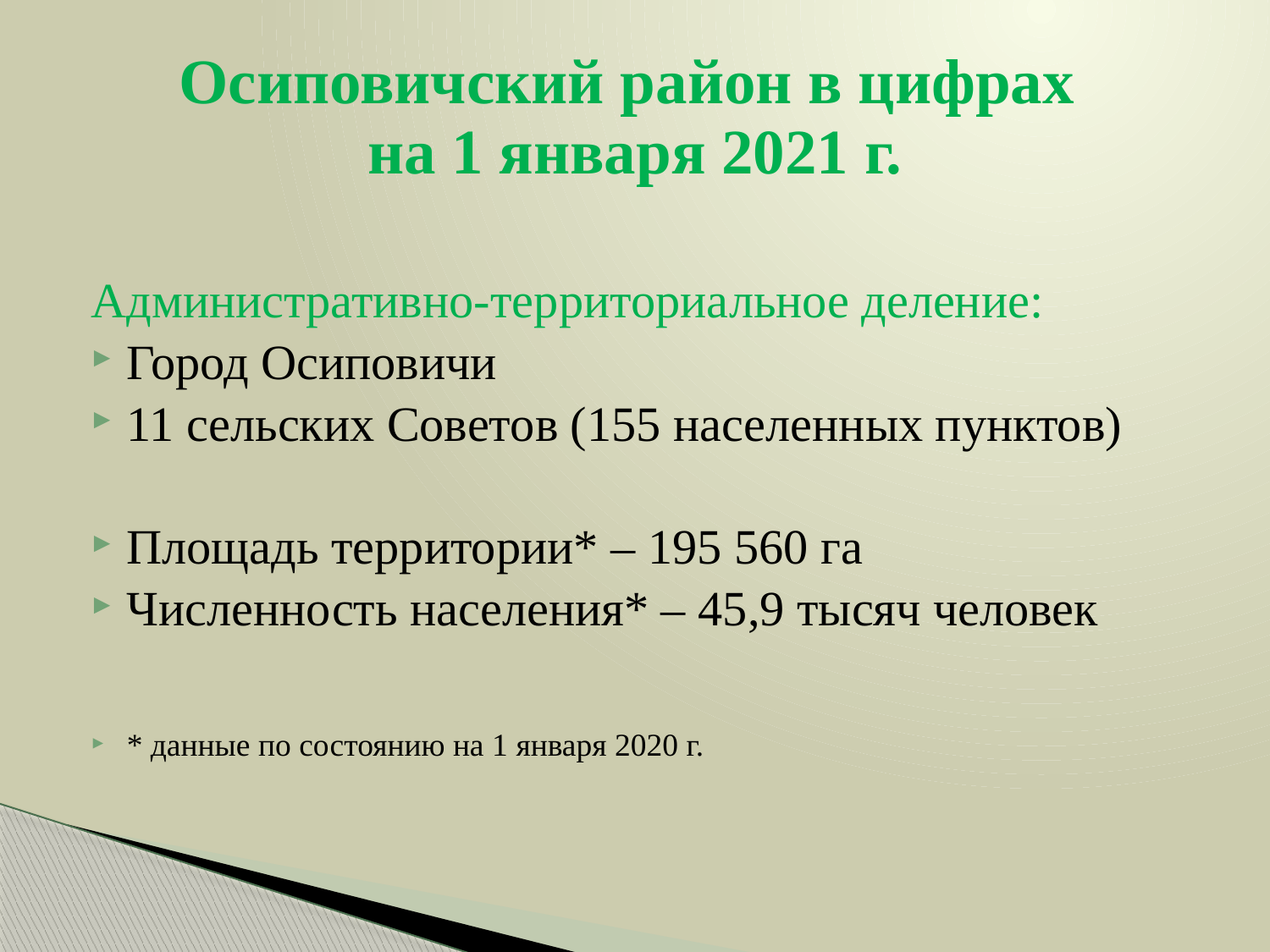

# Осиповичский район в цифрах на 1 января 2021 г.

Административно-территориальное деление:
Город Осиповичи
11 сельских Советов (155 населенных пунктов)

Площадь территории* – 195 560 га
Численность населения* – 45,9 тысяч человек

* данные по состоянию на 1 января 2020 г.